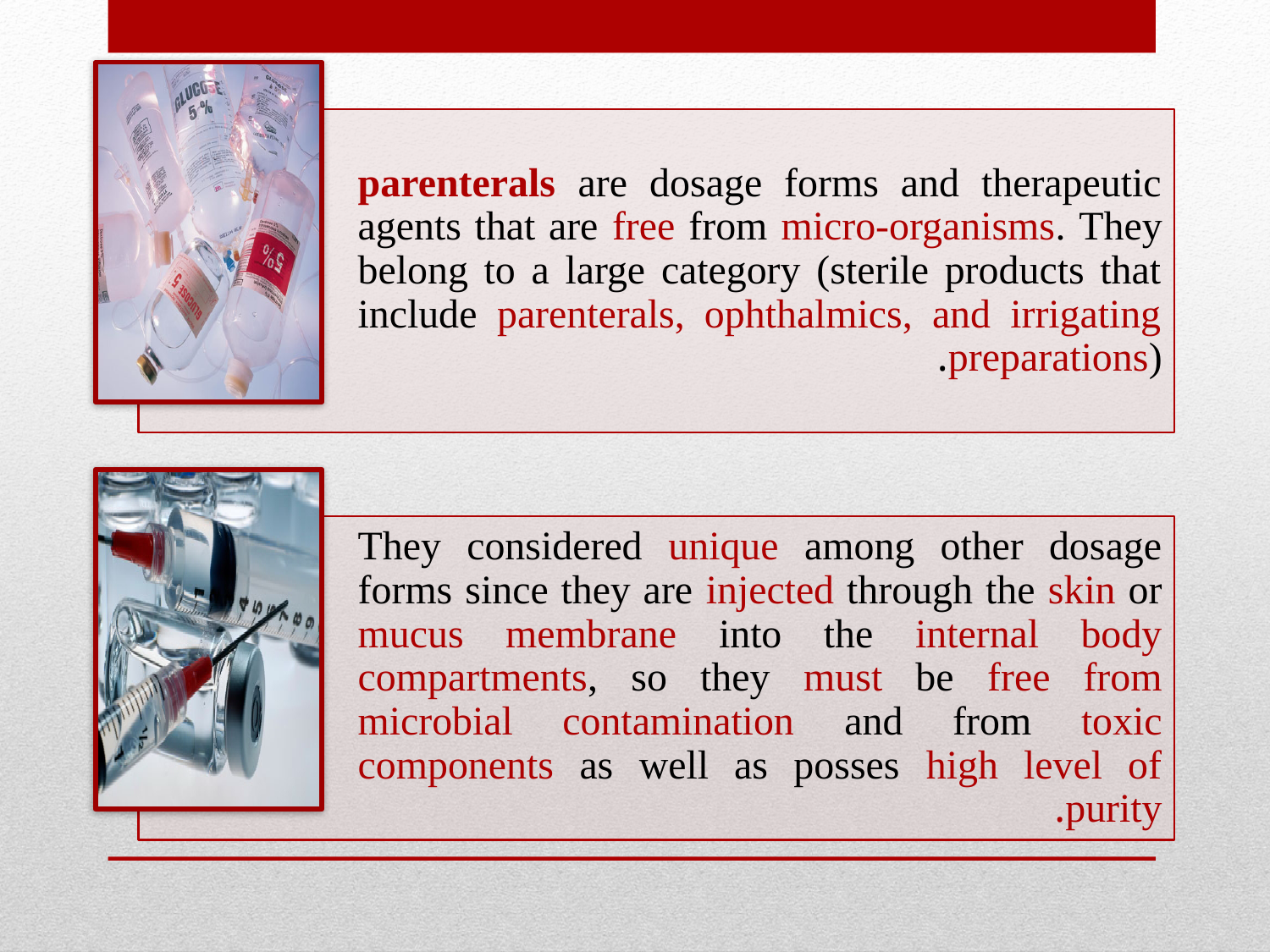

parenterals are dosage forms and therapeutic agents that are free from micro-organisms. They belong to a large category (sterile products that include parenterals, ophthalmics, and irrigating preparations).
They considered unique among other dosage forms since they are injected through the skin or mucus membrane into the internal body compartments, so they must be free from microbial contamination and from toxic components as well as posses high level of purity.